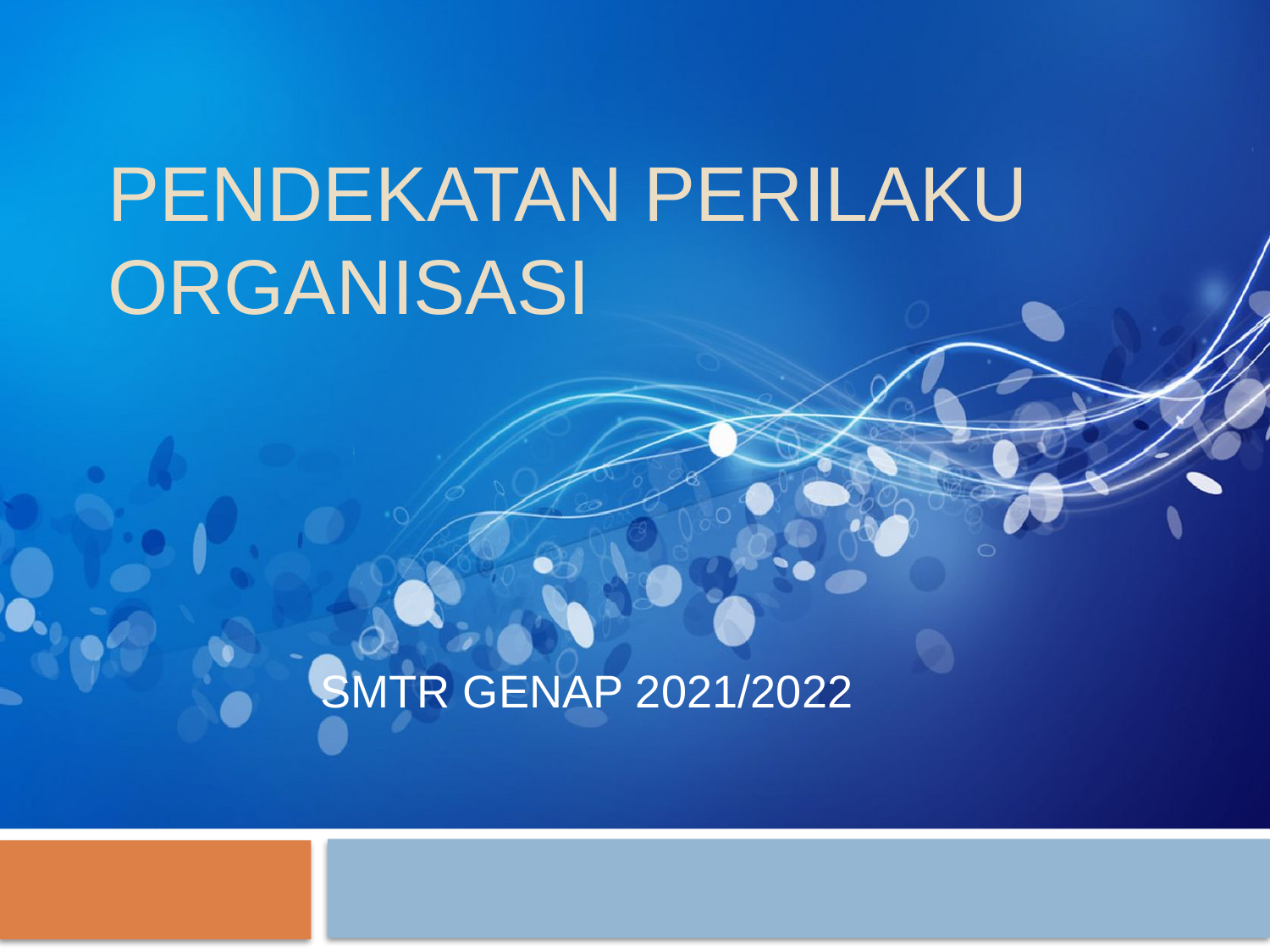

# PENDEKATAN PERILAKU ORGANISASI
SMTR GENAP 2021/2022